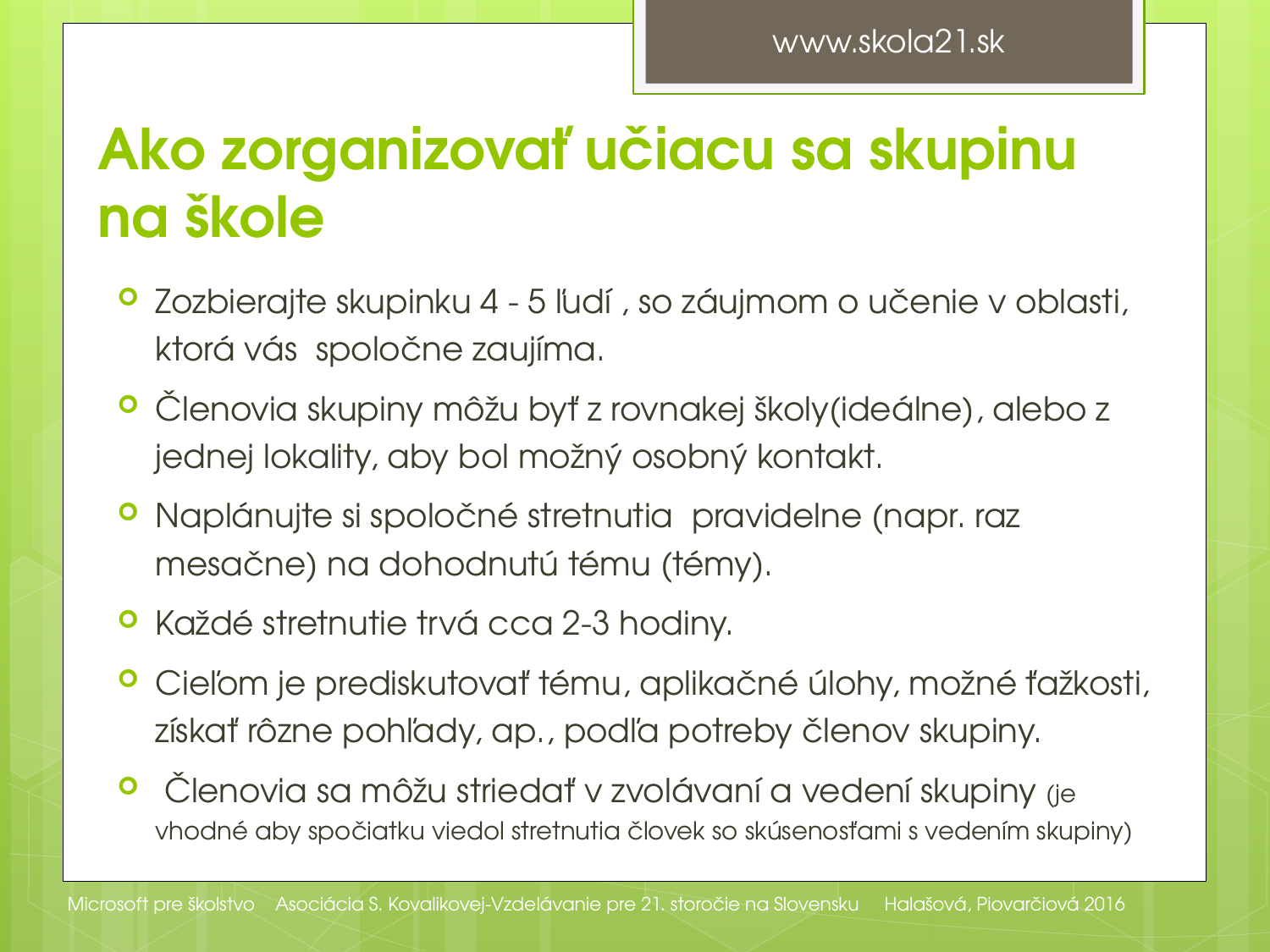

# Ako zorganizovať učiacu sa skupinu na škole
Zozbierajte skupinku 4 - 5 ľudí , so záujmom o učenie v oblasti, ktorá vás  spoločne zaujíma.
Členovia skupiny môžu byť z rovnakej školy(ideálne), alebo z jednej lokality, aby bol možný osobný kontakt.
Naplánujte si spoločné stretnutia  pravidelne (napr. raz mesačne) na dohodnutú tému (témy).
Každé stretnutie trvá cca 2-3 hodiny.
Cieľom je prediskutovať tému, aplikačné úlohy, možné ťažkosti, získať rôzne pohľady, ap., podľa potreby členov skupiny.
 Členovia sa môžu striedať v zvolávaní a vedení skupiny (je vhodné aby spočiatku viedol stretnutia človek so skúsenosťami s vedením skupiny)

Microsoft pre školstvo    Asociácia S. Kovalikovej-Vzdelávanie pre 21. storočie na Slovensku     Halašová, Piovarčiová 2016